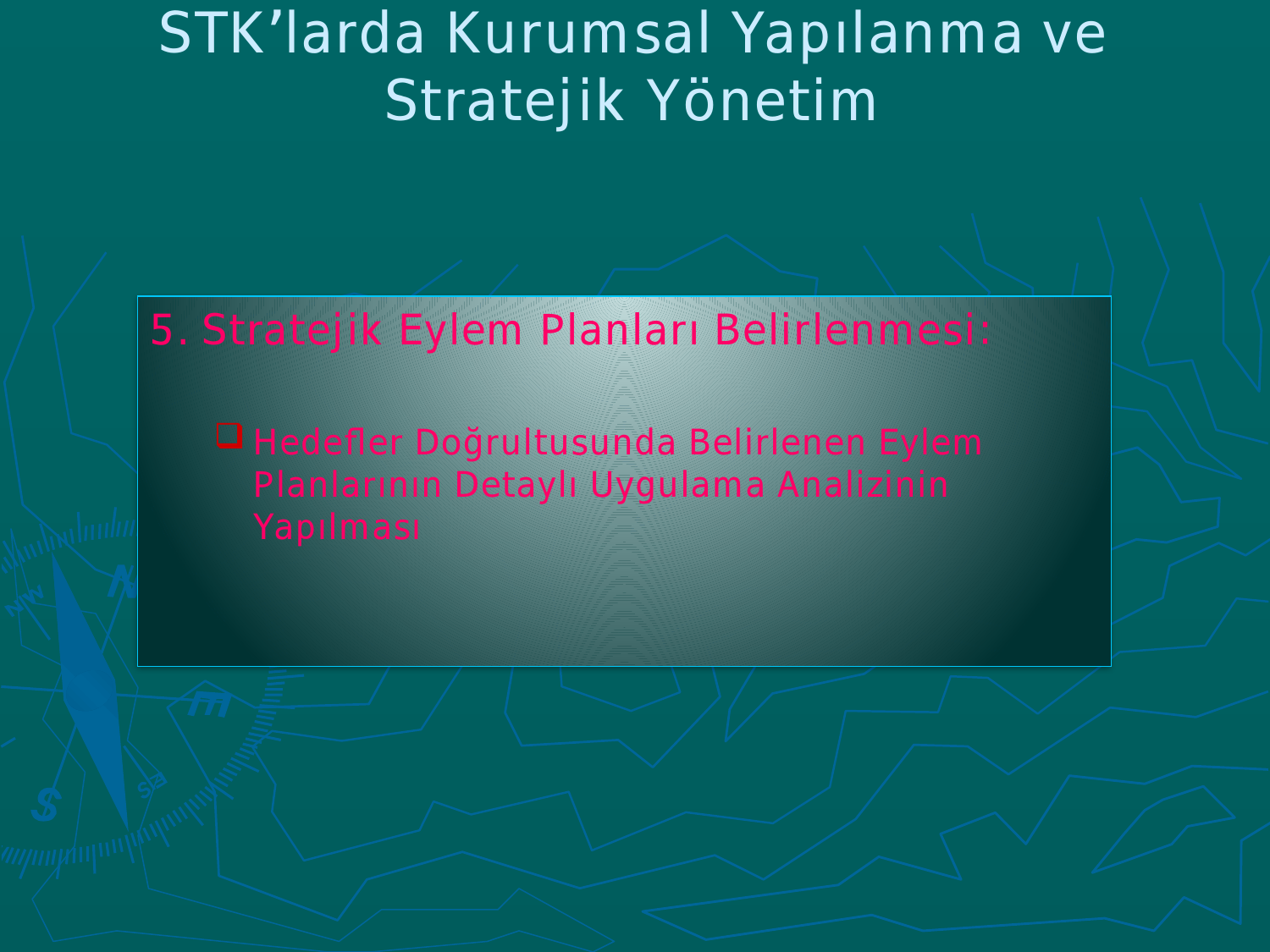

# STK’larda Kurumsal Yapılanma ve Stratejik Yönetim
5. Stratejik Eylem Planları Belirlenmesi:

Hedefler Doğrultusunda Belirlenen Eylem Planlarının Detaylı Uygulama Analizinin Yapılması